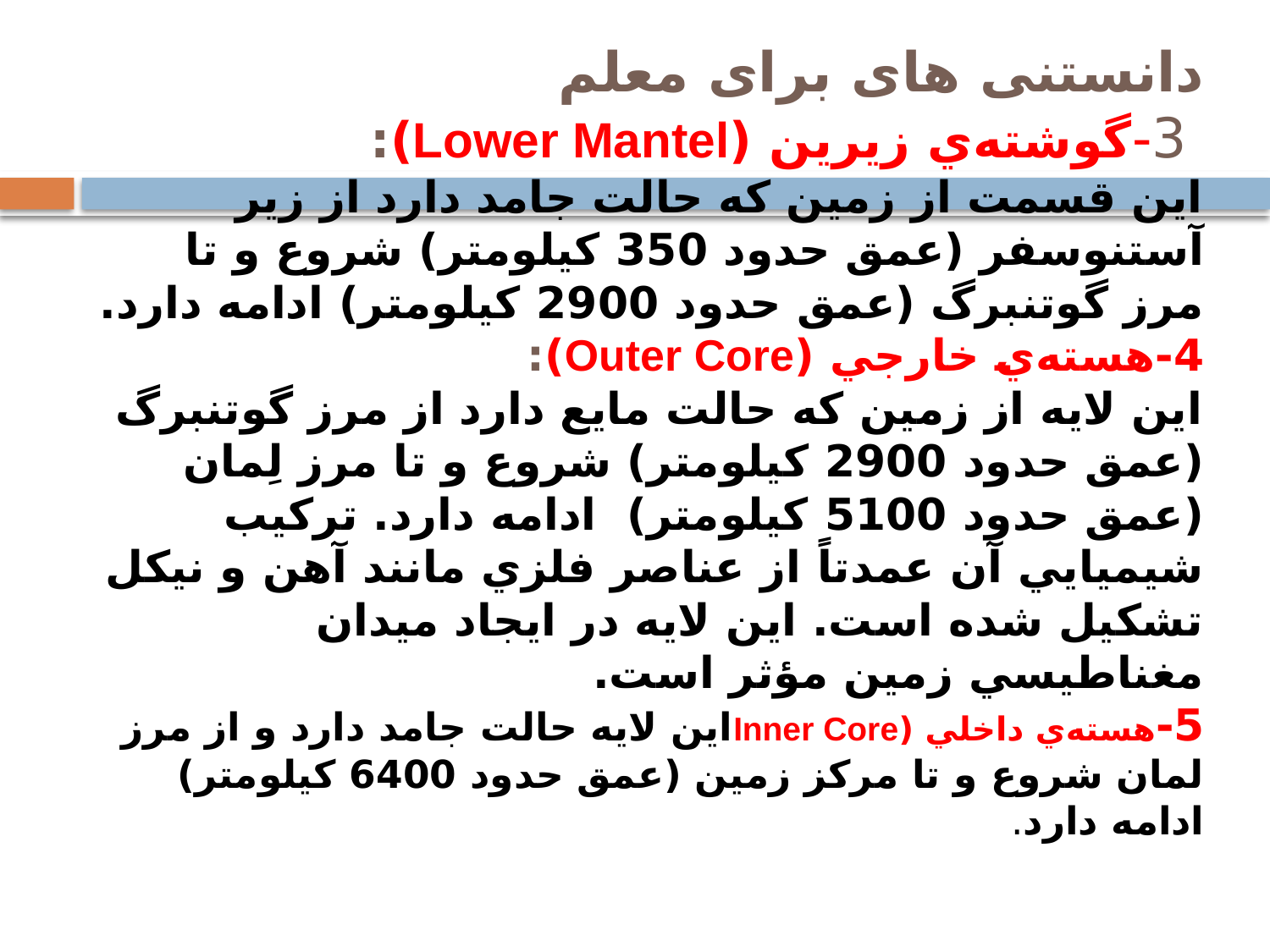

# دانستنی های برای معلم 3-گوشته‌ي زيرين (Lower Mantel): اين قسمت از زمين كه حالت جامد دارد از زير آستنوسفر (عمق حدود 350 كيلومتر) شروع و تا مرز گوتنبرگ (عمق حدود 2900 كيلومتر) ادامه دارد. 4-هسته‌ي خارجي (Outer Core): اين لايه از زمين كه حالت مايع دارد از مرز گوتنبرگ (عمق حدود 2900 كيلومتر) شروع و تا مرز لِمان (عمق حدود 5100 كيلومتر)  ادامه دارد. تركيب شيميايي آن عمدتاً از عناصر فلزي مانند آهن و نيكل تشكيل شده است. اين لايه در ايجاد ميدان مغناطيسي زمين مؤثر است. 5-هسته‌ي داخلي (Inner Coreاين لايه حالت جامد دارد و از مرز لمان شروع و تا مركز زمين (عمق حدود 6400 كيلومتر) ادامه دارد.